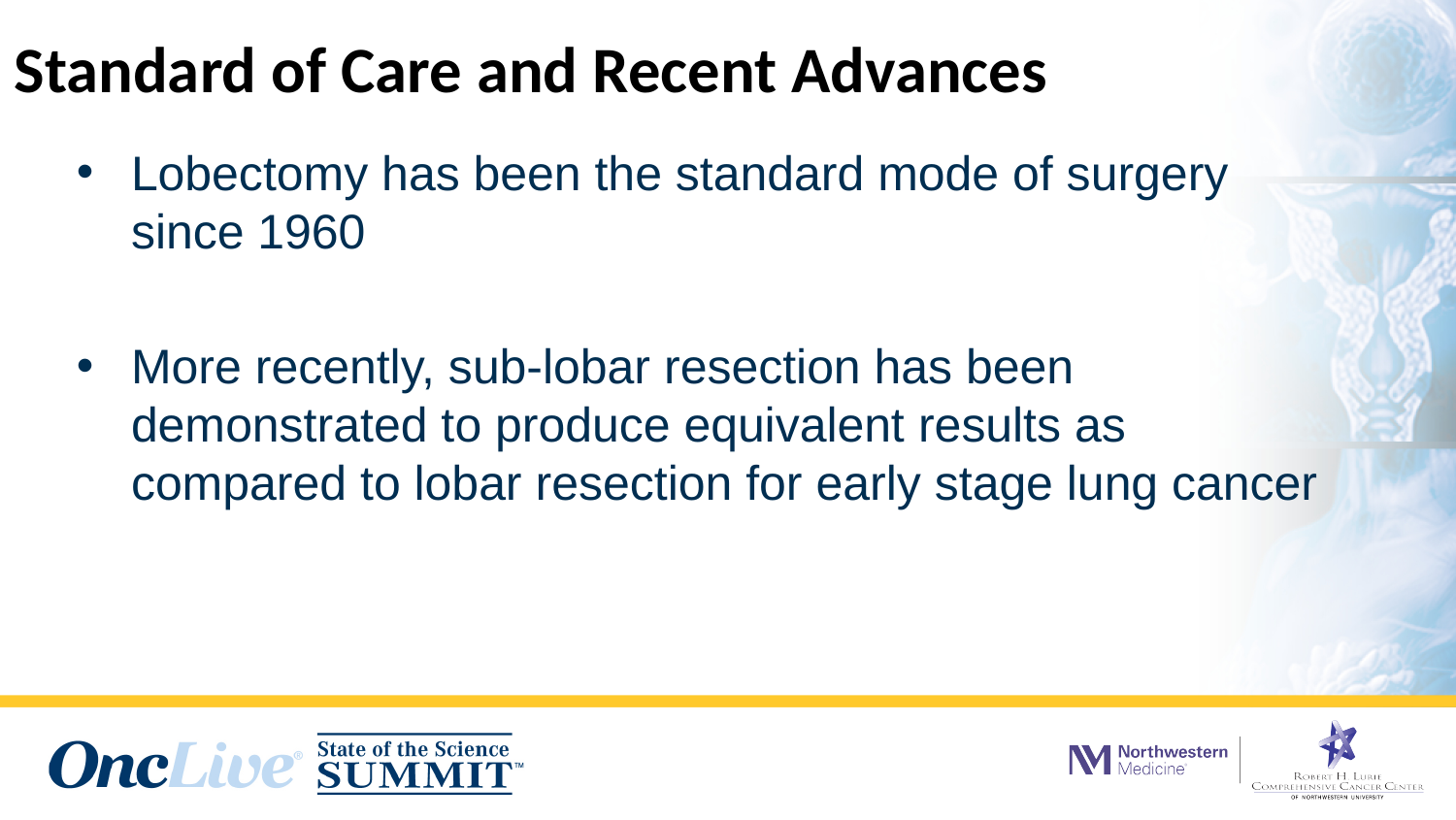

# Standard of Care and Recent Advances
Lobectomy has been the standard mode of surgery since 1960

More recently, sub-lobar resection has been demonstrated to produce equivalent results as compared to lobar resection for early stage lung cancer